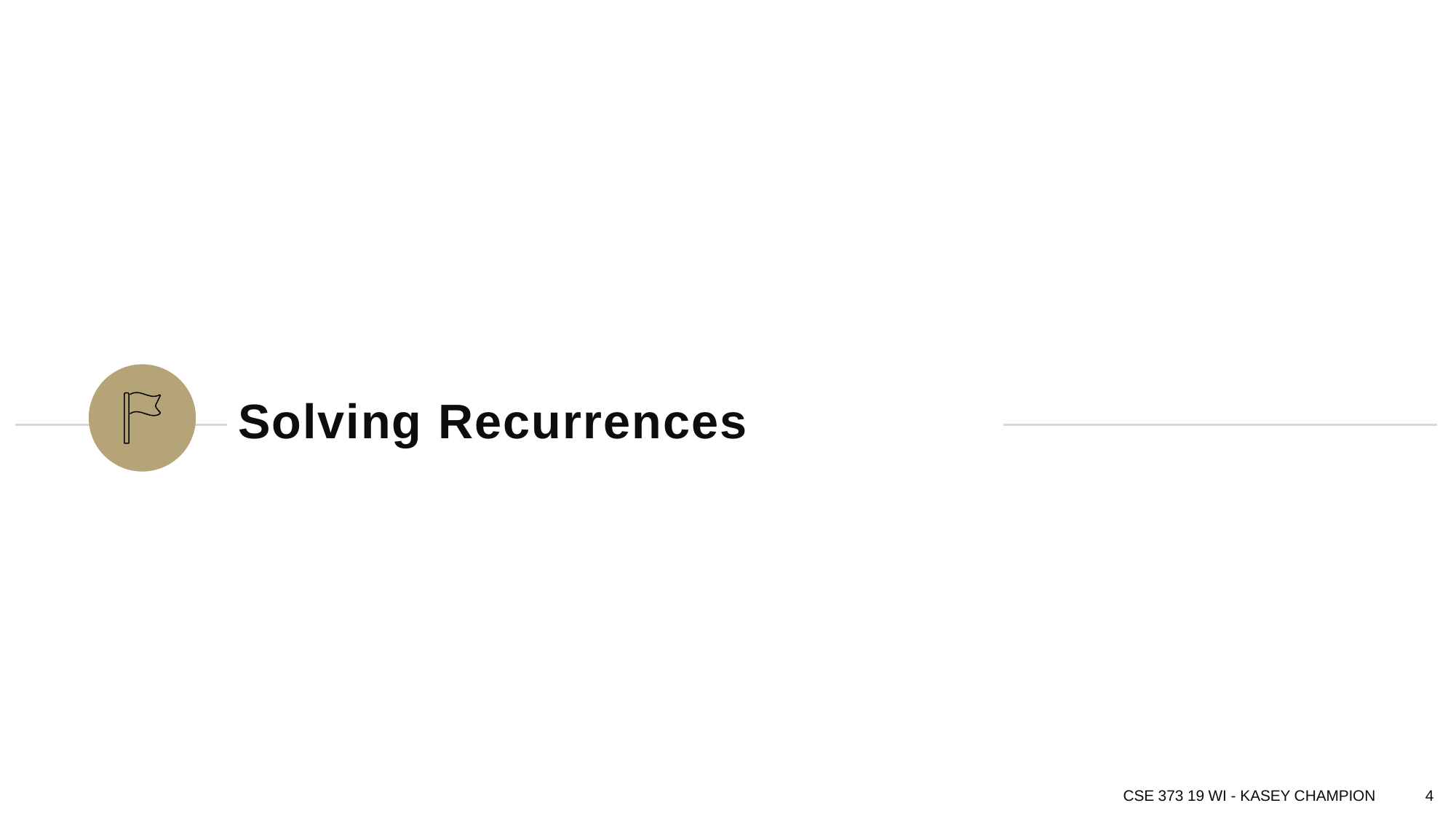

# Solving Recurrences

CSE 373 19 Wi - Kasey Champion
4